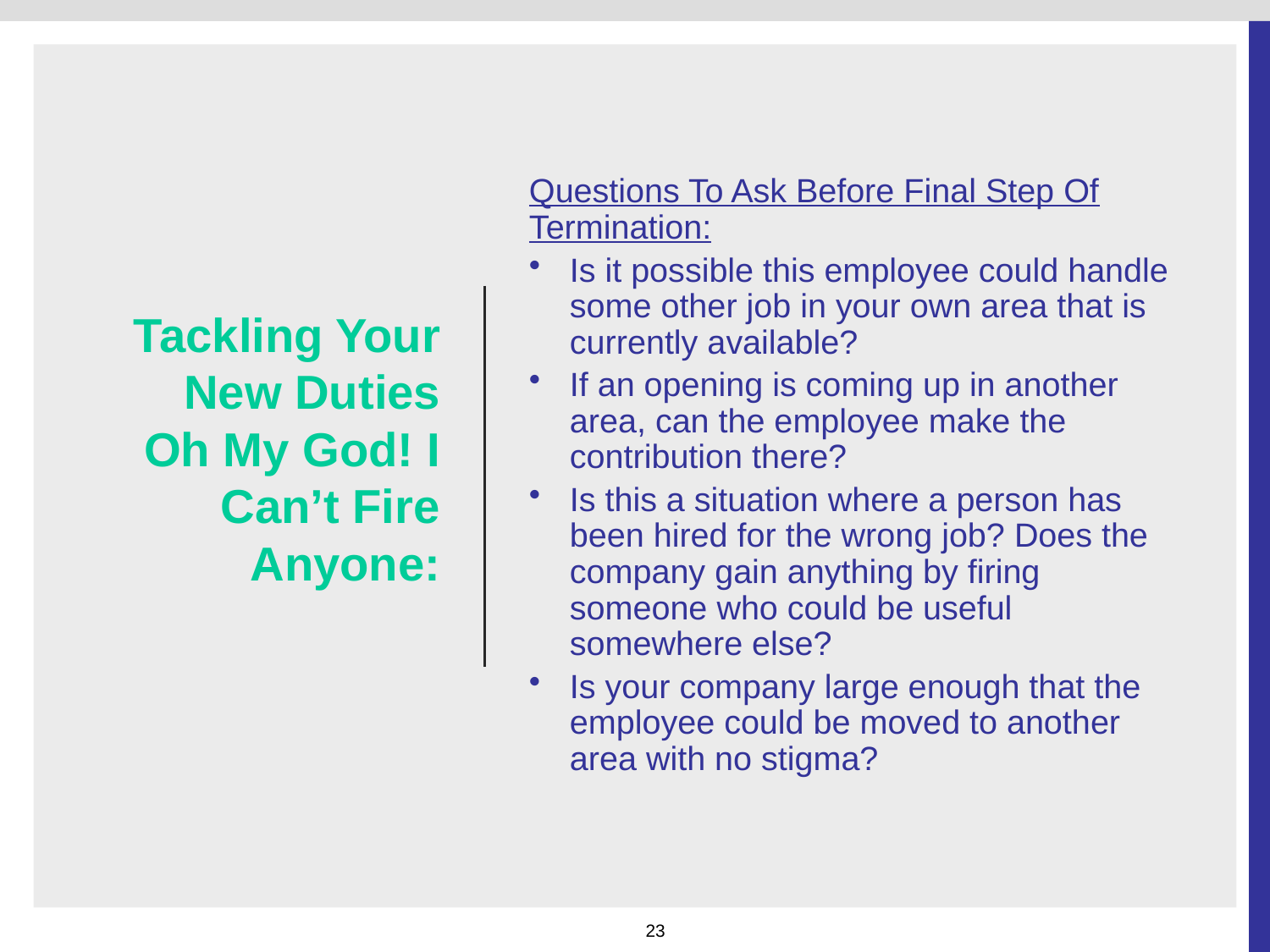

# Tackling Your New Duties Oh My God! I Can’t Fire Anyone:
Questions To Ask Before Final Step Of Termination:
Is it possible this employee could handle some other job in your own area that is currently available?
If an opening is coming up in another area, can the employee make the contribution there?
Is this a situation where a person has been hired for the wrong job? Does the company gain anything by firing someone who could be useful somewhere else?
Is your company large enough that the employee could be moved to another area with no stigma?